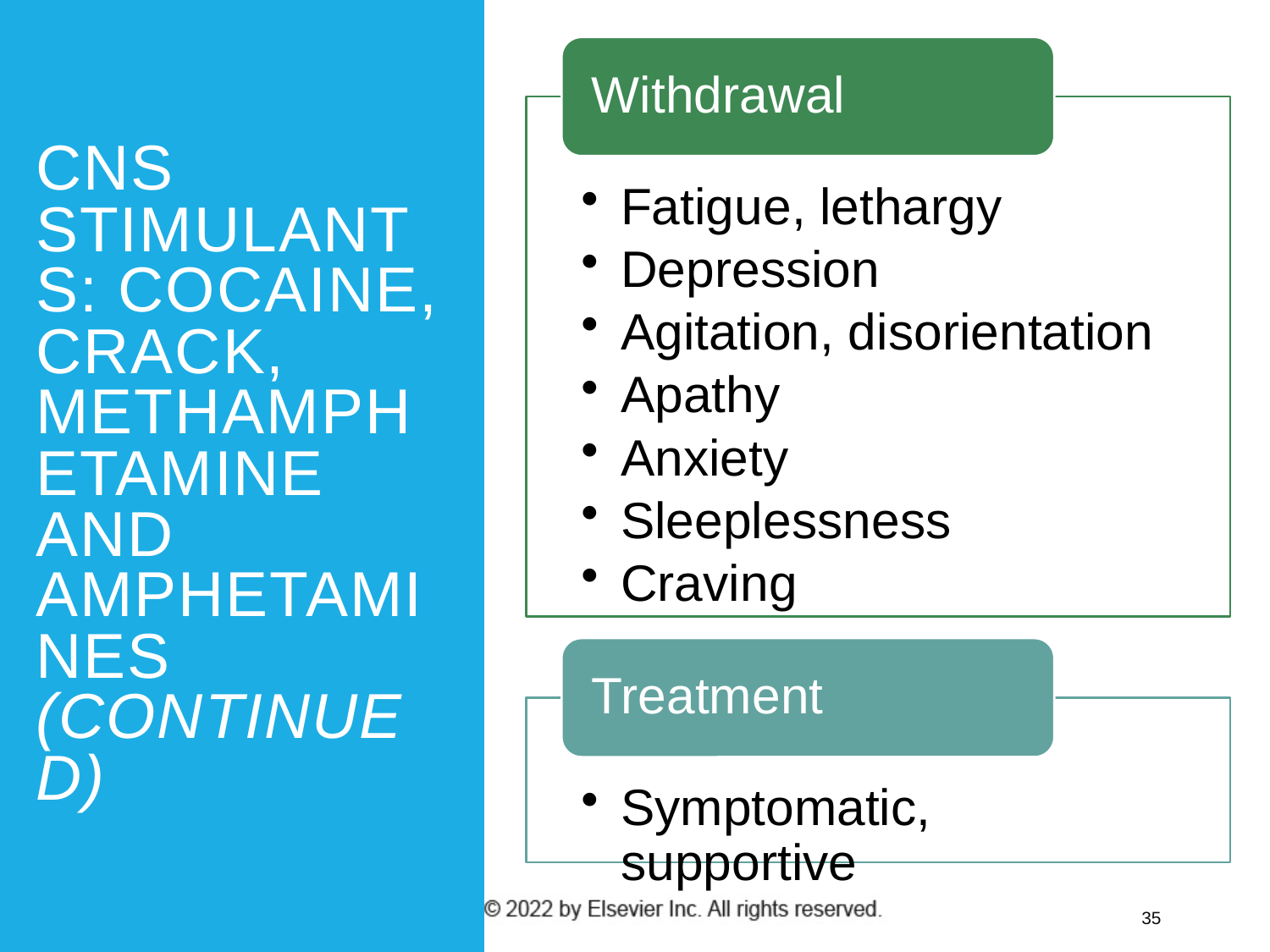

Fatigue, lethargy
Depression
Agitation, disorientation
Apathy
Anxiety
Sleeplessness
Craving
Withdrawal
Symptomatic, supportive
Treatment
# CNS Stimulants: Cocaine, Crack, Methamphetamine and  Amphetamines (Continued)
35